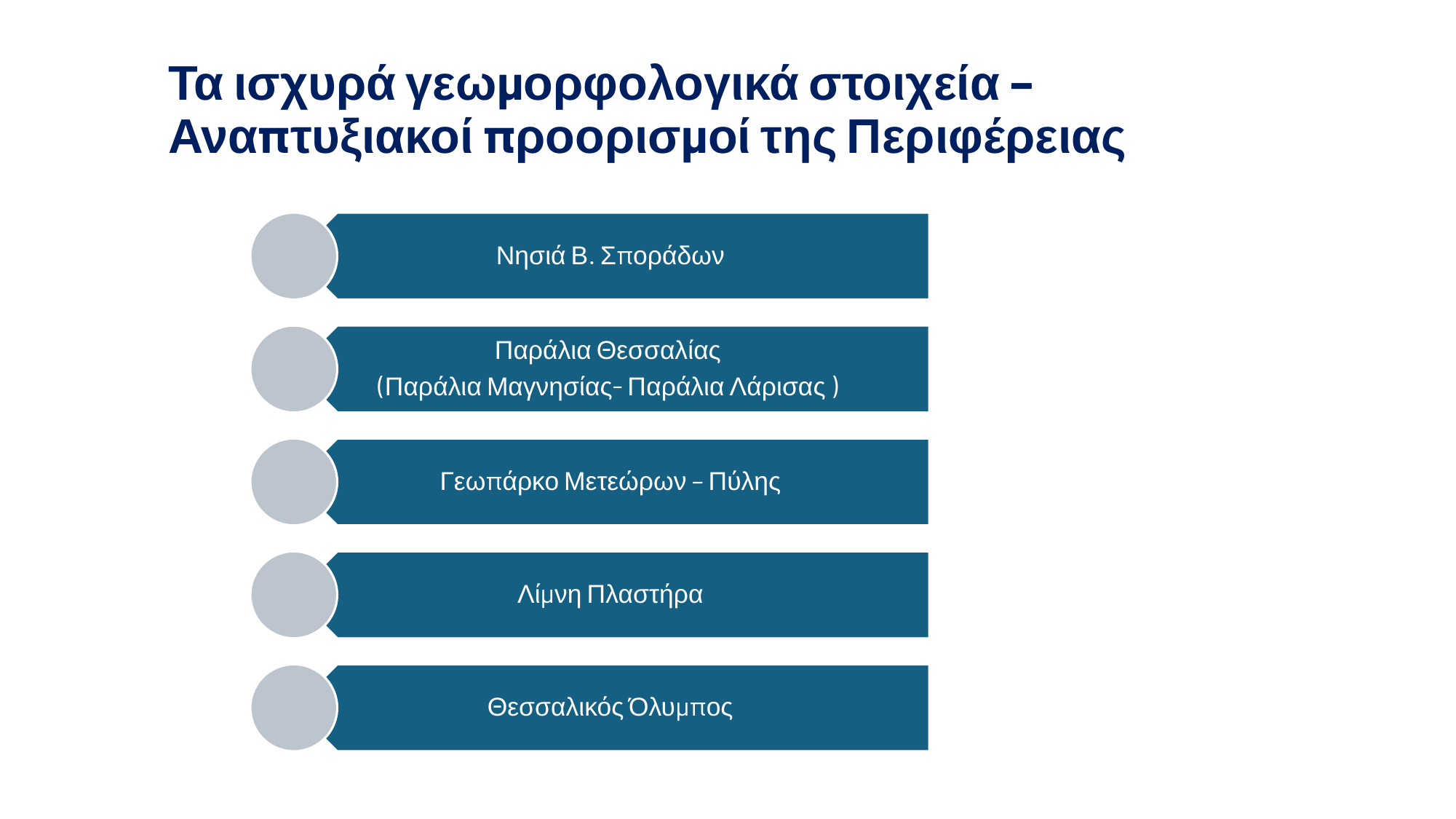

# Τα ισχυρά γεωμορφολογικά στοιχεία – Αναπτυξιακοί προορισμοί της Περιφέρειας
Νησιά Β. Σποράδων
Παράλια Θεσσαλίας
(Παράλια Μαγνησίας- Παράλια Λάρισας )
Γεωπάρκο Μετεώρων – Πύλης
Λίμνη Πλαστήρα
Θεσσαλικός Όλυμπος